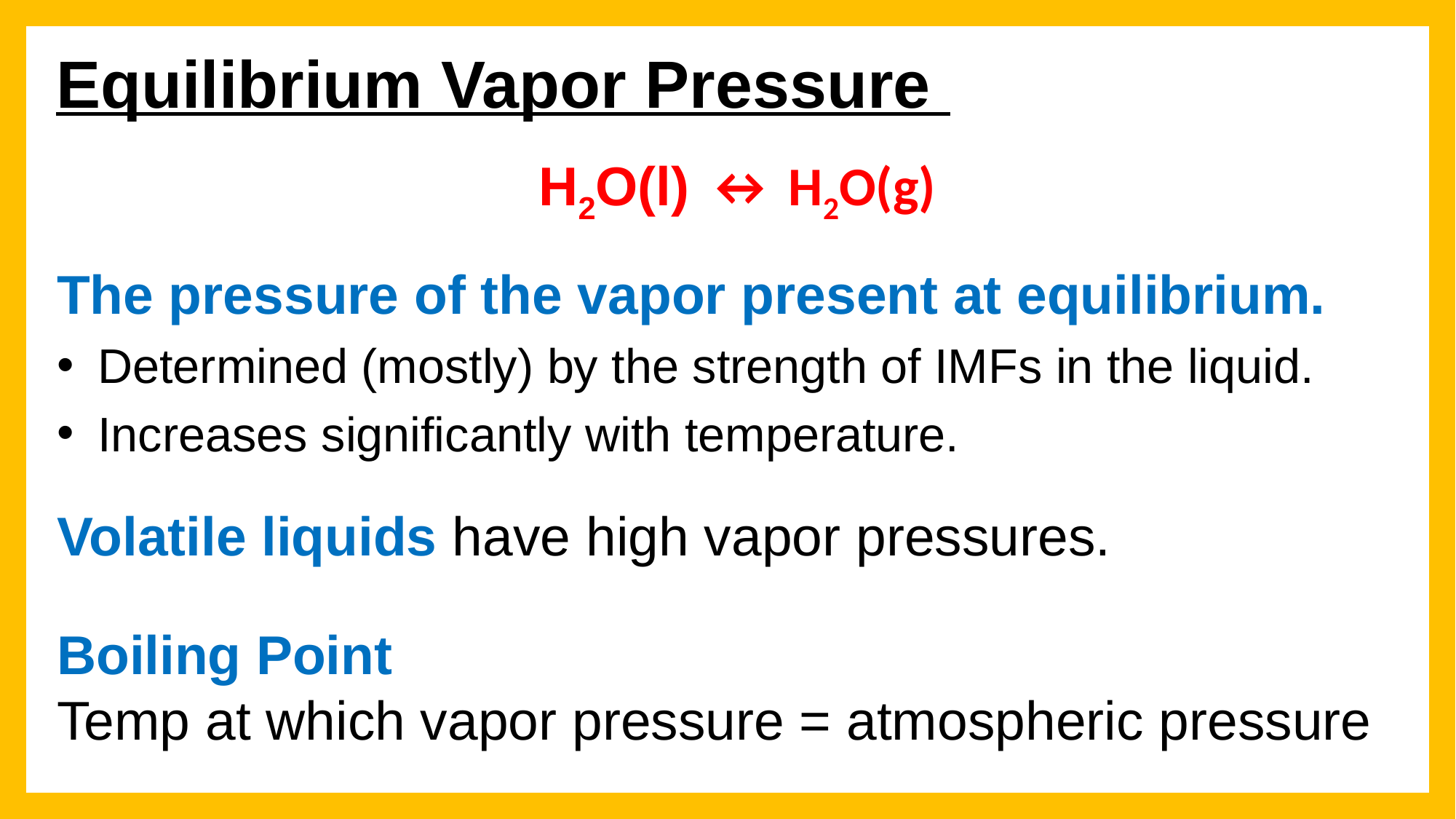

Equilibrium Vapor Pressure
H2O(l) ↔ H2O(g)

The pressure of the vapor present at equilibrium.
Determined (mostly) by the strength of IMFs in the liquid.
Increases significantly with temperature.
Volatile liquids have high vapor pressures.

Boiling Point
Temp at which vapor pressure = atmospheric pressure